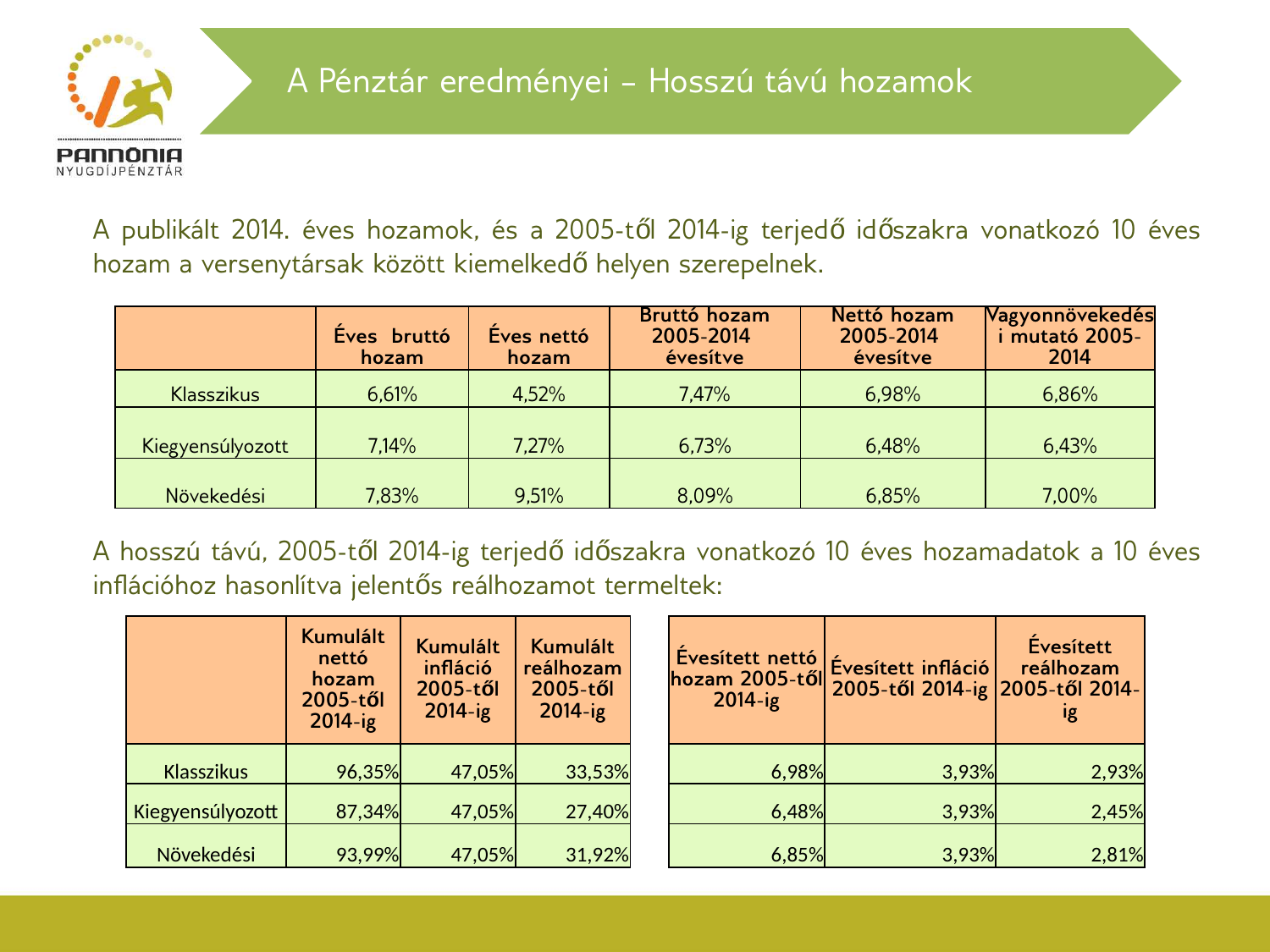

A Pénztár eredményei – Hosszú távú hozamok
A publikált 2014. éves hozamok, és a 2005-től 2014-ig terjedő időszakra vonatkozó 10 éves hozam a versenytársak között kiemelkedő helyen szerepelnek.
|  | Éves bruttó hozam | Éves nettó hozam | Bruttó hozam 2005-2014 évesítve | Nettó hozam 2005-2014 évesítve | Vagyonnövekedési mutató 2005-2014 |
| --- | --- | --- | --- | --- | --- |
| Klasszikus | 6,61% | 4,52% | 7,47% | 6,98% | 6,86% |
| Kiegyensúlyozott | 7,14% | 7,27% | 6,73% | 6,48% | 6,43% |
| Növekedési | 7,83% | 9,51% | 8,09% | 6,85% | 7,00% |
A hosszú távú, 2005-től 2014-ig terjedő időszakra vonatkozó 10 éves hozamadatok a 10 éves inflációhoz hasonlítva jelentős reálhozamot termeltek:

|  | Kumulált nettó hozam 2005-től 2014-ig | Kumulált infláció 2005-től 2014-ig | Kumulált reálhozam 2005-től 2014-ig |  | Évesített nettó hozam 2005-től 2014-ig | Évesített infláció 2005-től 2014-ig | Évesített reálhozam 2005-től 2014-ig |
| --- | --- | --- | --- | --- | --- | --- | --- |
| Klasszikus | 96,35% | 47,05% | 33,53% |  | 6,98% | 3,93% | 2,93% |
| Kiegyensúlyozott | 87,34% | 47,05% | 27,40% |  | 6,48% | 3,93% | 2,45% |
| Növekedési | 93,99% | 47,05% | 31,92% |  | 6,85% | 3,93% | 2,81% |